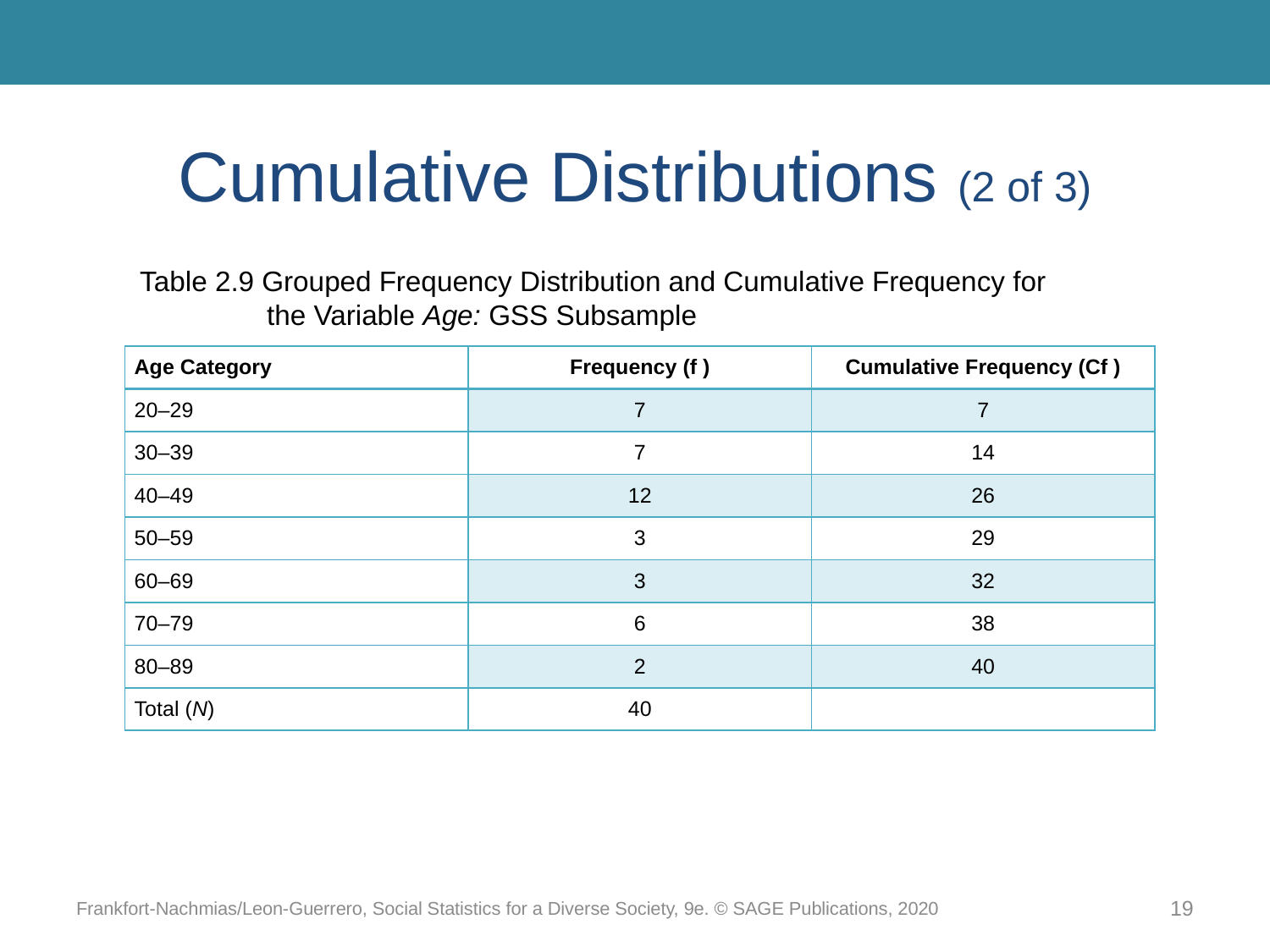

# Cumulative Distributions (2 of 3)
Table 2.9 Grouped Frequency Distribution and Cumulative Frequency for
	the Variable Age: GSS Subsample
| Age Category | Frequency (f ) | Cumulative Frequency (Cf ) |
| --- | --- | --- |
| 20–29 | 7 | 7 |
| 30–39 | 7 | 14 |
| 40–49 | 12 | 26 |
| 50–59 | 3 | 29 |
| 60–69 | 3 | 32 |
| 70–79 | 6 | 38 |
| 80–89 | 2 | 40 |
| Total (N) | 40 |  |
Frankfort-Nachmias/Leon-Guerrero, Social Statistics for a Diverse Society, 9e. © SAGE Publications, 2020
19